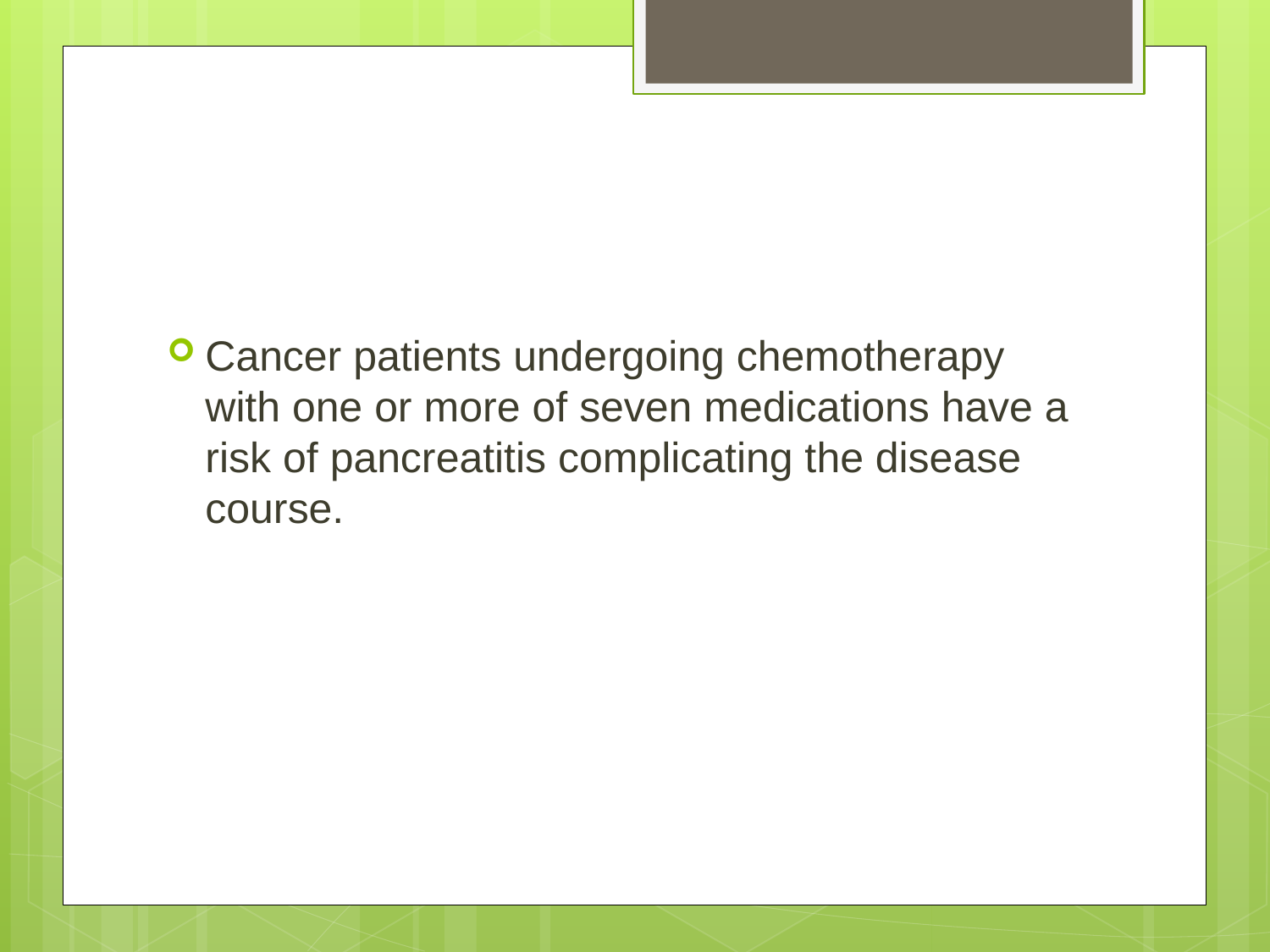

#
Cancer patients undergoing chemotherapy with one or more of seven medications have a risk of pancreatitis complicating the disease course.